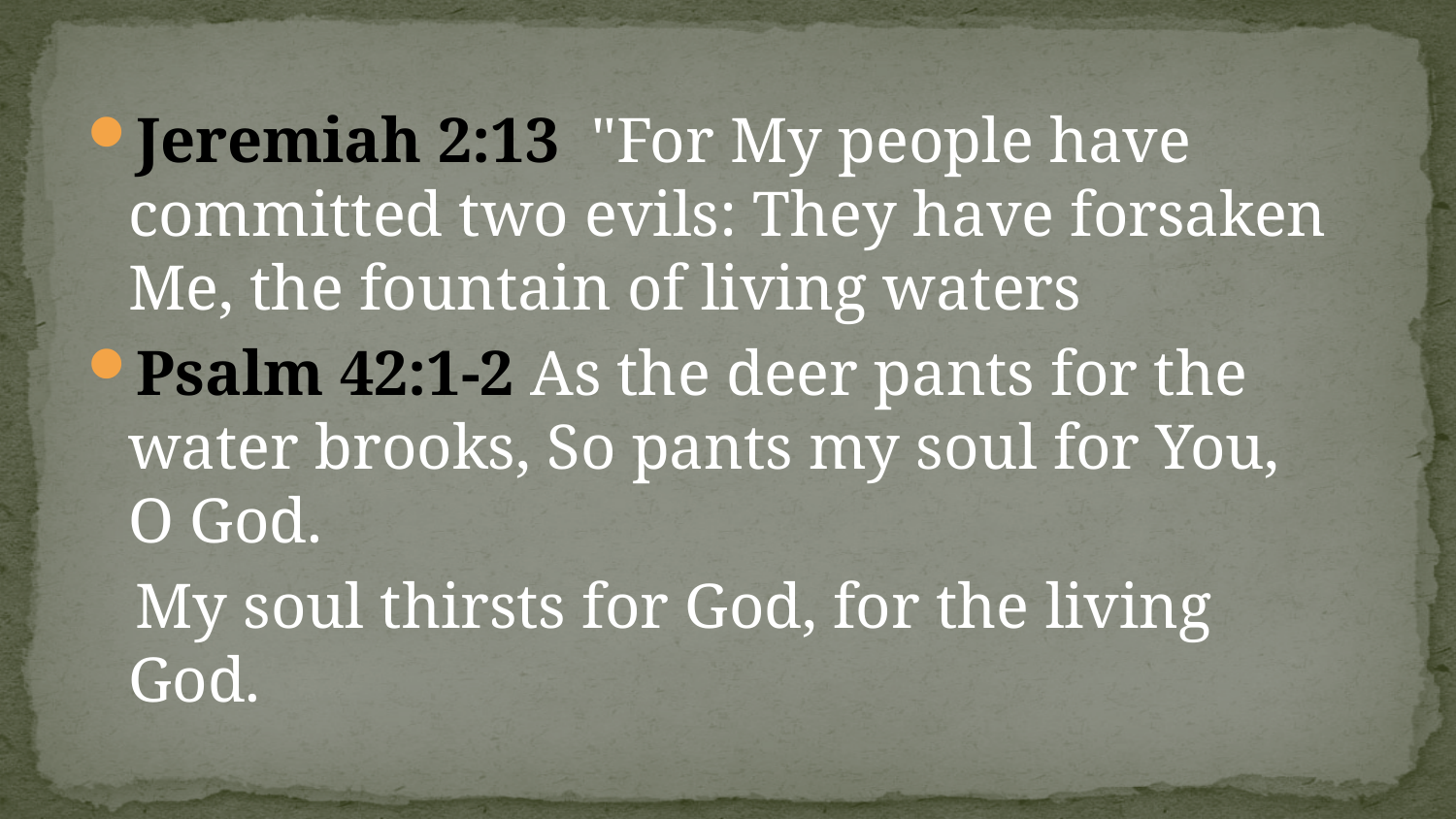

#
Jeremiah 2:13  "For My people have committed two evils: They have forsaken Me, the fountain of living waters
Psalm 42:1-2 As the deer pants for the water brooks, So pants my soul for You, O God.
   My soul thirsts for God, for the living God.